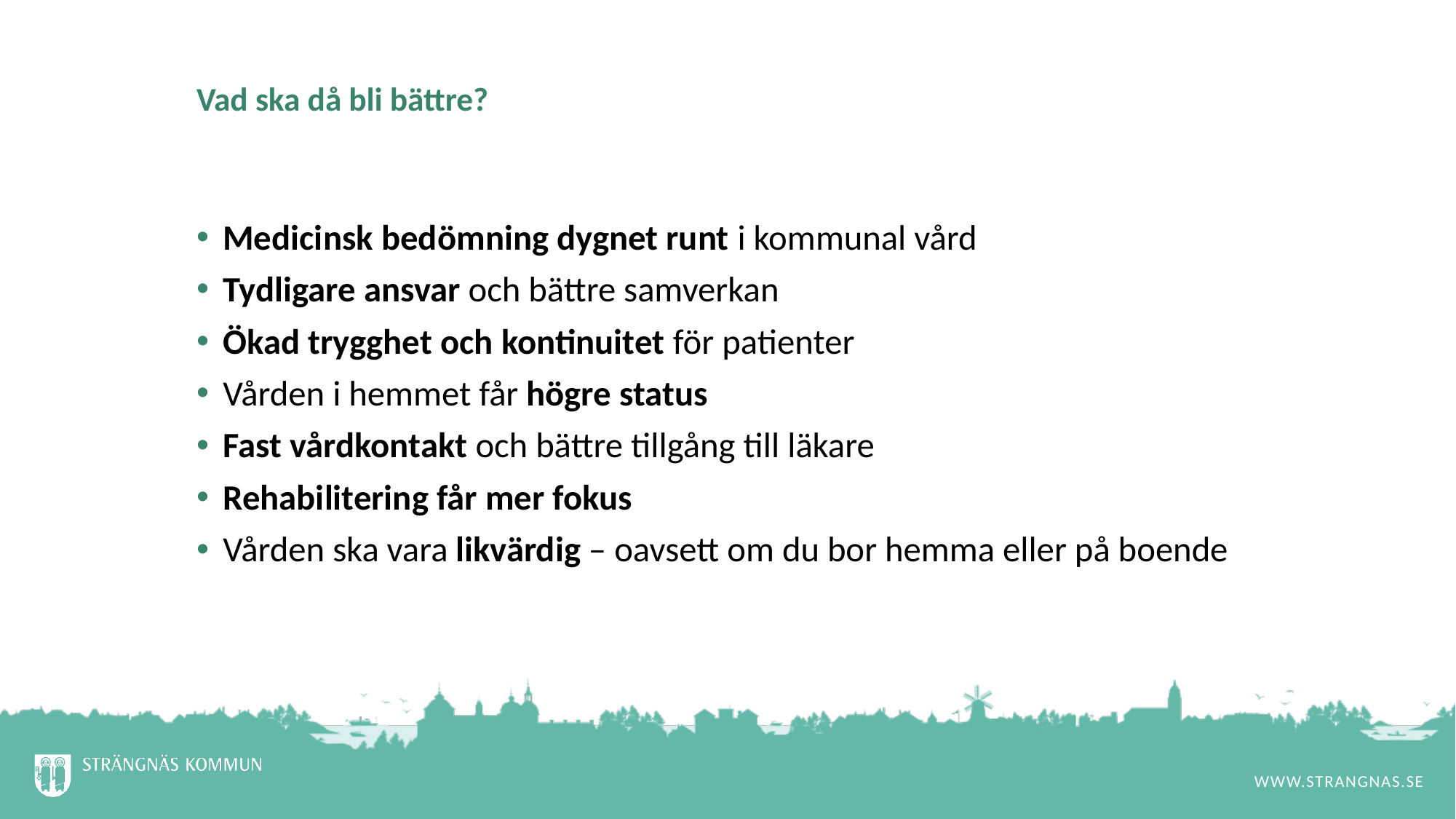

# Vad ska då bli bättre?
Medicinsk bedömning dygnet runt i kommunal vård
Tydligare ansvar och bättre samverkan
Ökad trygghet och kontinuitet för patienter
Vården i hemmet får högre status
Fast vårdkontakt och bättre tillgång till läkare
Rehabilitering får mer fokus
Vården ska vara likvärdig – oavsett om du bor hemma eller på boende